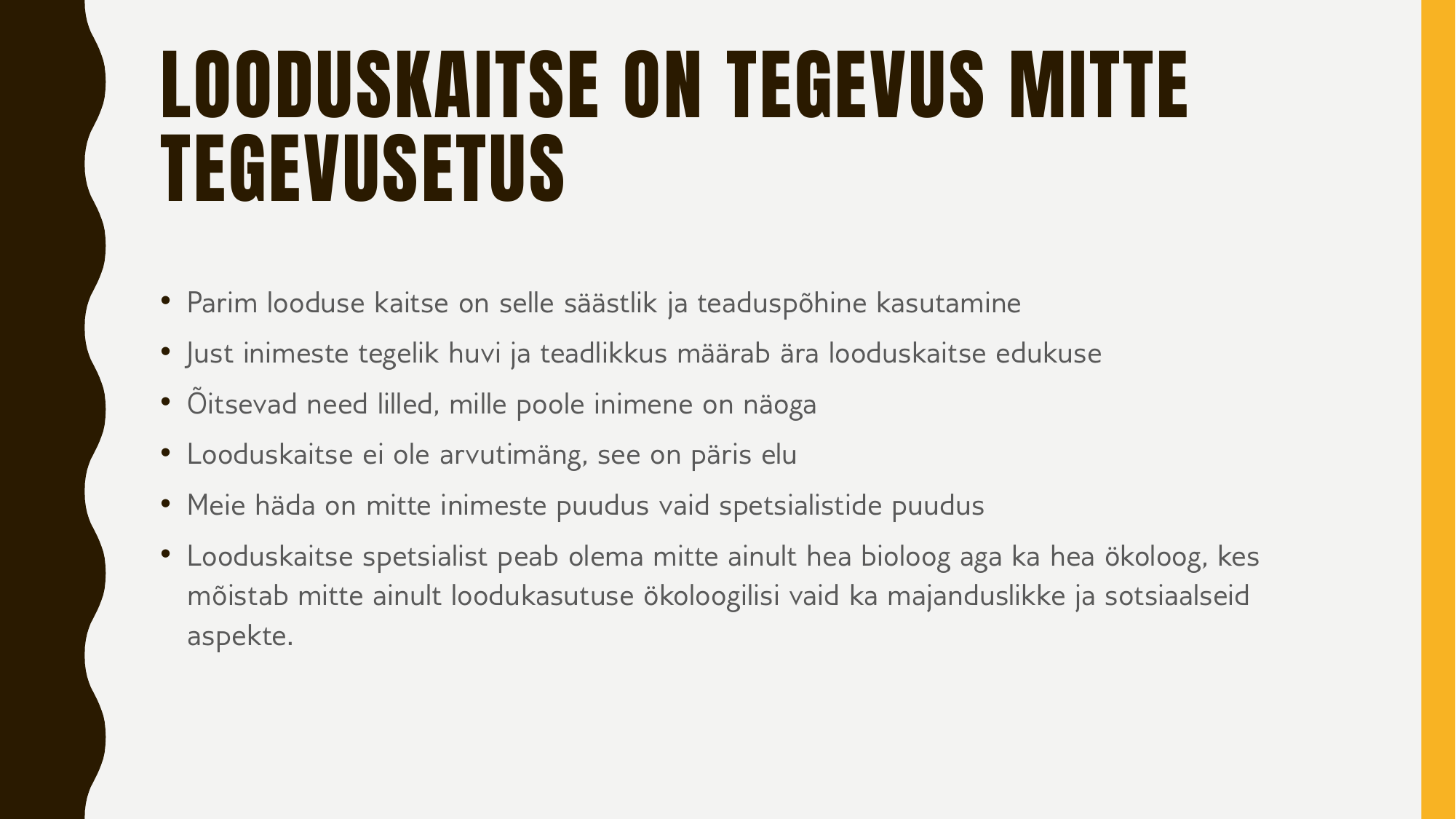

# Looduskaitse on tegevus mitte tegevusetus
Parim looduse kaitse on selle säästlik ja teaduspõhine kasutamine
Just inimeste tegelik huvi ja teadlikkus määrab ära looduskaitse edukuse
Õitsevad need lilled, mille poole inimene on näoga
Looduskaitse ei ole arvutimäng, see on päris elu
Meie häda on mitte inimeste puudus vaid spetsialistide puudus
Looduskaitse spetsialist peab olema mitte ainult hea bioloog aga ka hea ökoloog, kes mõistab mitte ainult loodukasutuse ökoloogilisi vaid ka majanduslikke ja sotsiaalseid aspekte.